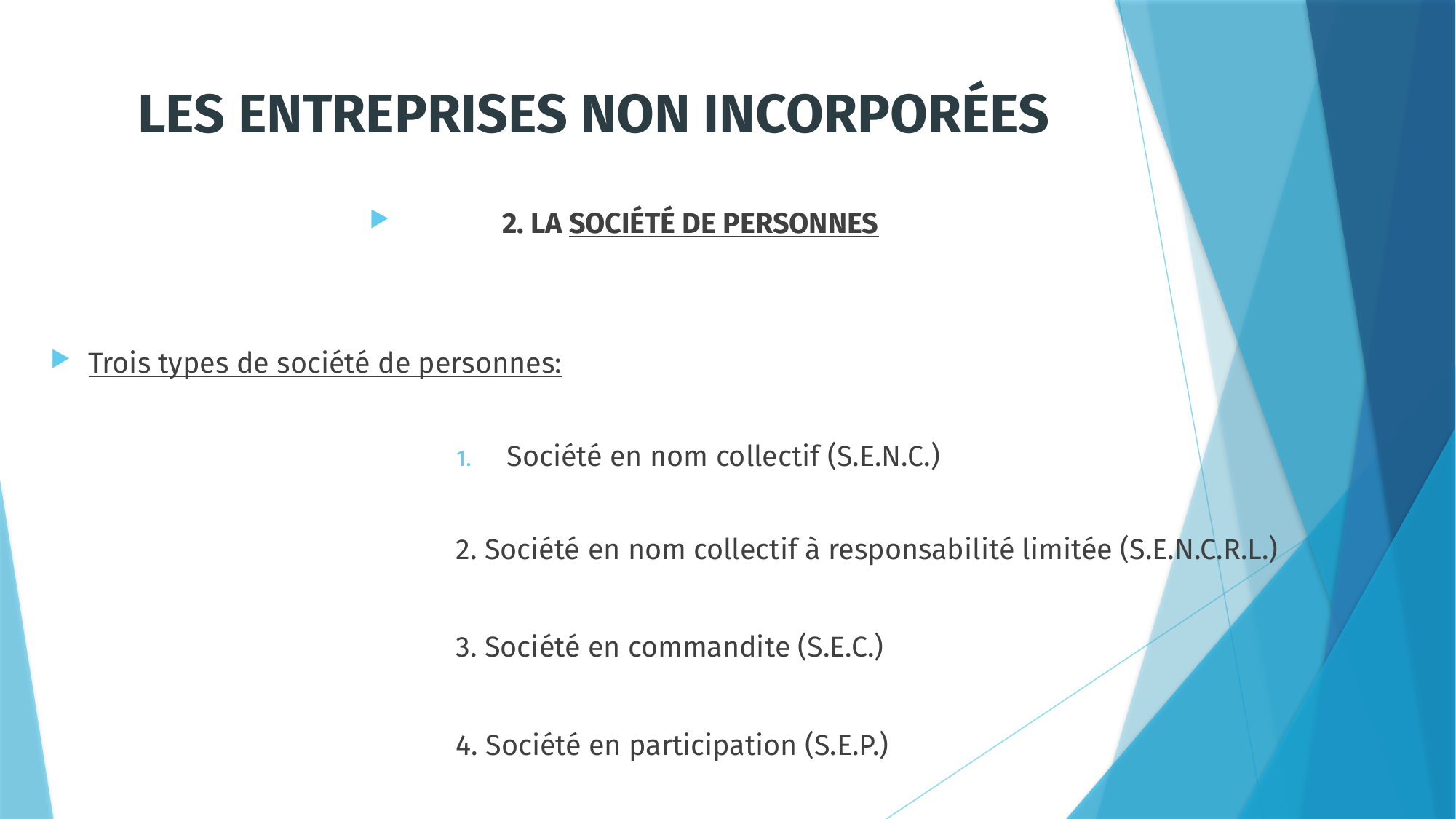

# LES ENTREPRISES NON INCORPORÉES
2. LA SOCIÉTÉ DE PERSONNES

Trois types de société de personnes:

Société en nom collectif (S.E.N.C.)

2. Société en nom collectif à responsabilité limitée (S.E.N.C.R.L.)
3. Société en commandite (S.E.C.)
4. Société en participation (S.E.P.)